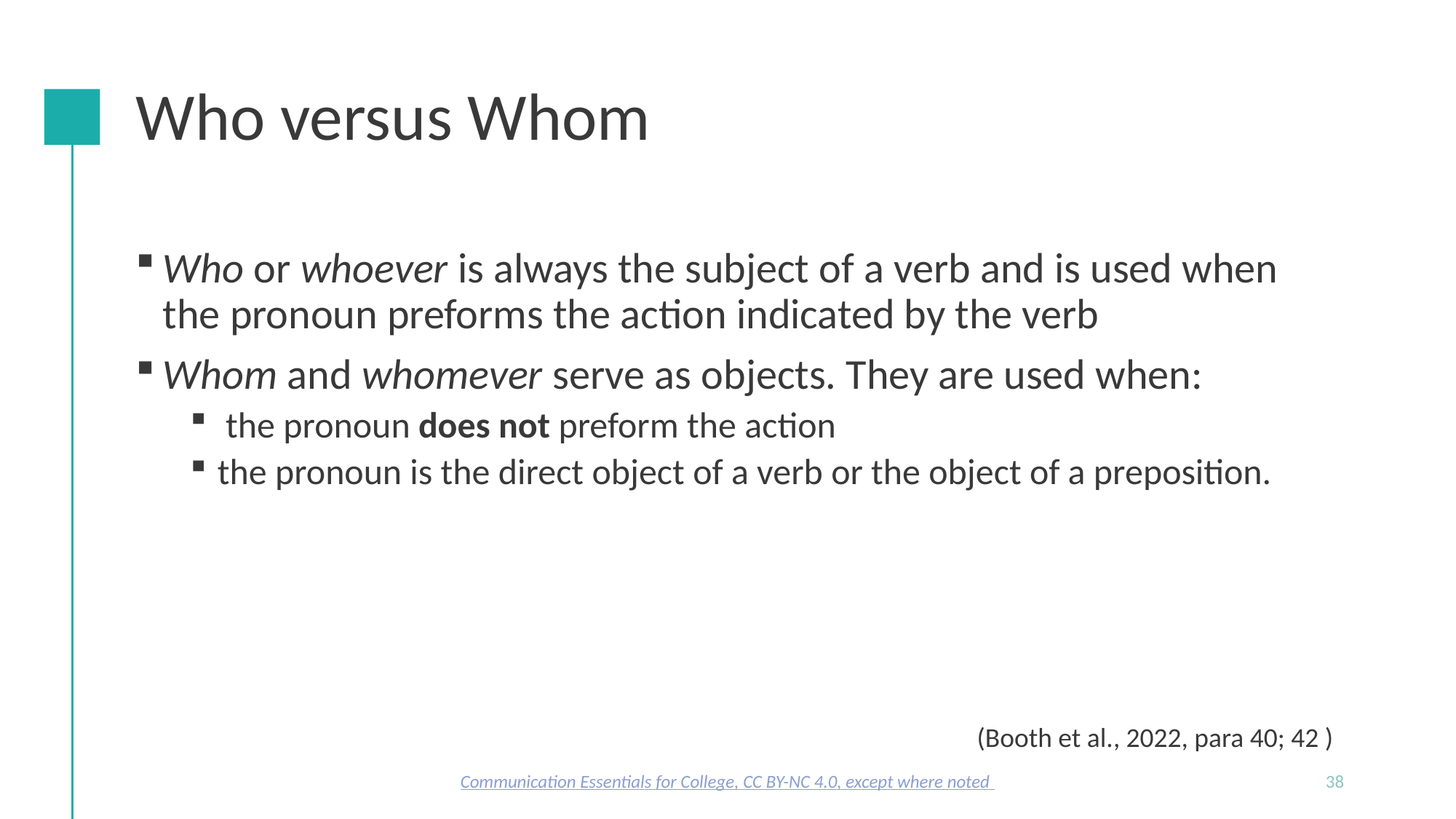

# Who versus Whom
Who or whoever is always the subject of a verb and is used when the pronoun preforms the action indicated by the verb
Whom and whomever serve as objects. They are used when:
 the pronoun does not preform the action
the pronoun is the direct object of a verb or the object of a preposition.
(Booth et al., 2022, para 40; 42 )
Communication Essentials for College, CC BY-NC 4.0, except where noted
38